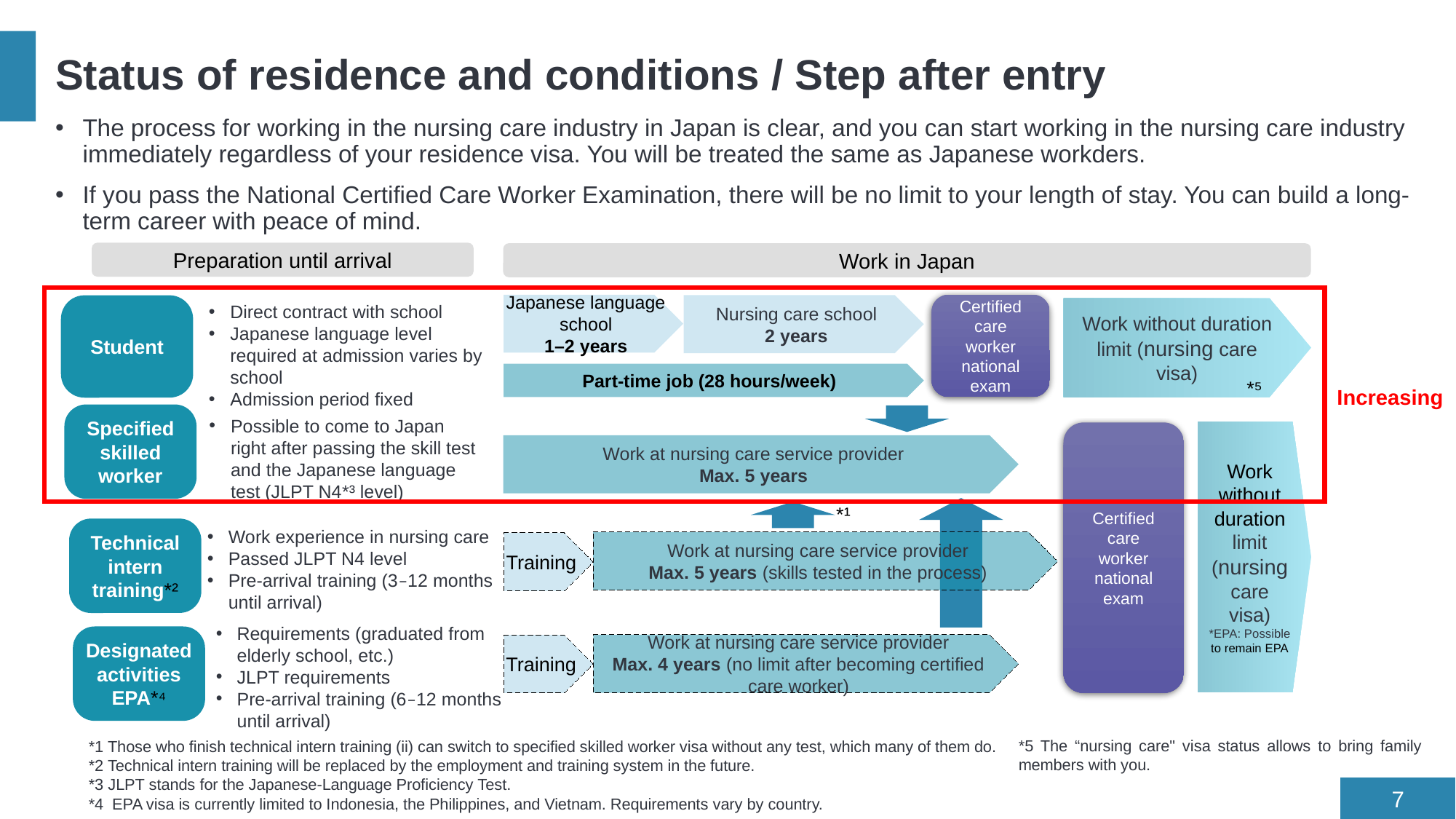

# Status of residence and conditions / Step after entry
The process for working in the nursing care industry in Japan is clear, and you can start working in the nursing care industry immediately regardless of your residence visa. You will be treated the same as Japanese workders.
If you pass the National Certified Care Worker Examination, there will be no limit to your length of stay. You can build a long-term career with peace of mind.
Preparation until arrival
Work in Japan

Direct contract with school
Japanese language level required at admission varies by school
Admission period fixed
Certified care worker national exam
Japanese language school
1–2 years
Nursing care school
2 years
Student
Work without duration limit (nursing care visa)
Part-time job (28 hours/week)
*⁵
Increasing
Specified skilled worker

Possible to come to Japan right after passing the skill test and the Japanese language test (JLPT N4*³ level)
Work without duration limit (nursing care visa)
*EPA: Possible to remain EPA
Certified care worker national exam
Work at nursing care service provider
Max. 5 years
*¹

Technical intern training*²
Work experience in nursing care
Passed JLPT N4 level
Pre-arrival training (3‒12 months until arrival)
Work at nursing care service provider
Max. 5 years (skills tested in the process)
Training
Requirements (graduated from elderly school, etc.)
JLPT requirements
Pre-arrival training (6‒12 months until arrival)
Designated activities EPA*⁴
Work at nursing care service provider
Max. 4 years (no limit after becoming certified care worker)
Training
*5 The “nursing care" visa status allows to bring family members with you.
*1 Those who finish technical intern training (ii) can switch to specified skilled worker visa without any test, which many of them do.
*2 Technical intern training will be replaced by the employment and training system in the future.
*3 JLPT stands for the Japanese-Language Proficiency Test.
*4  EPA visa is currently limited to Indonesia, the Philippines, and Vietnam. Requirements vary by country.
7